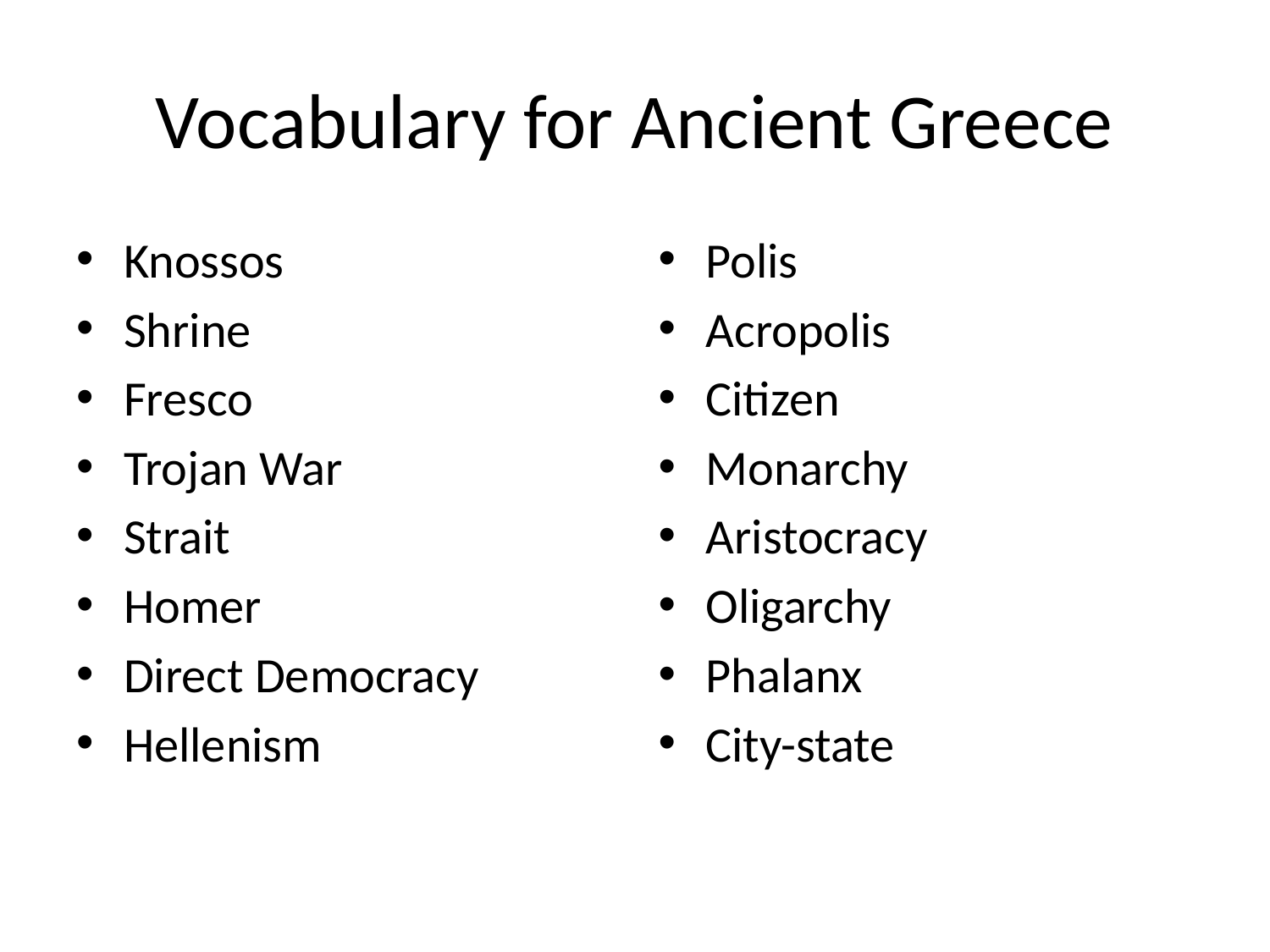

# Vocabulary for Ancient Greece
Knossos
Shrine
Fresco
Trojan War
Strait
Homer
Direct Democracy
Hellenism

Polis
Acropolis
Citizen
Monarchy
Aristocracy
Oligarchy
Phalanx
City-state